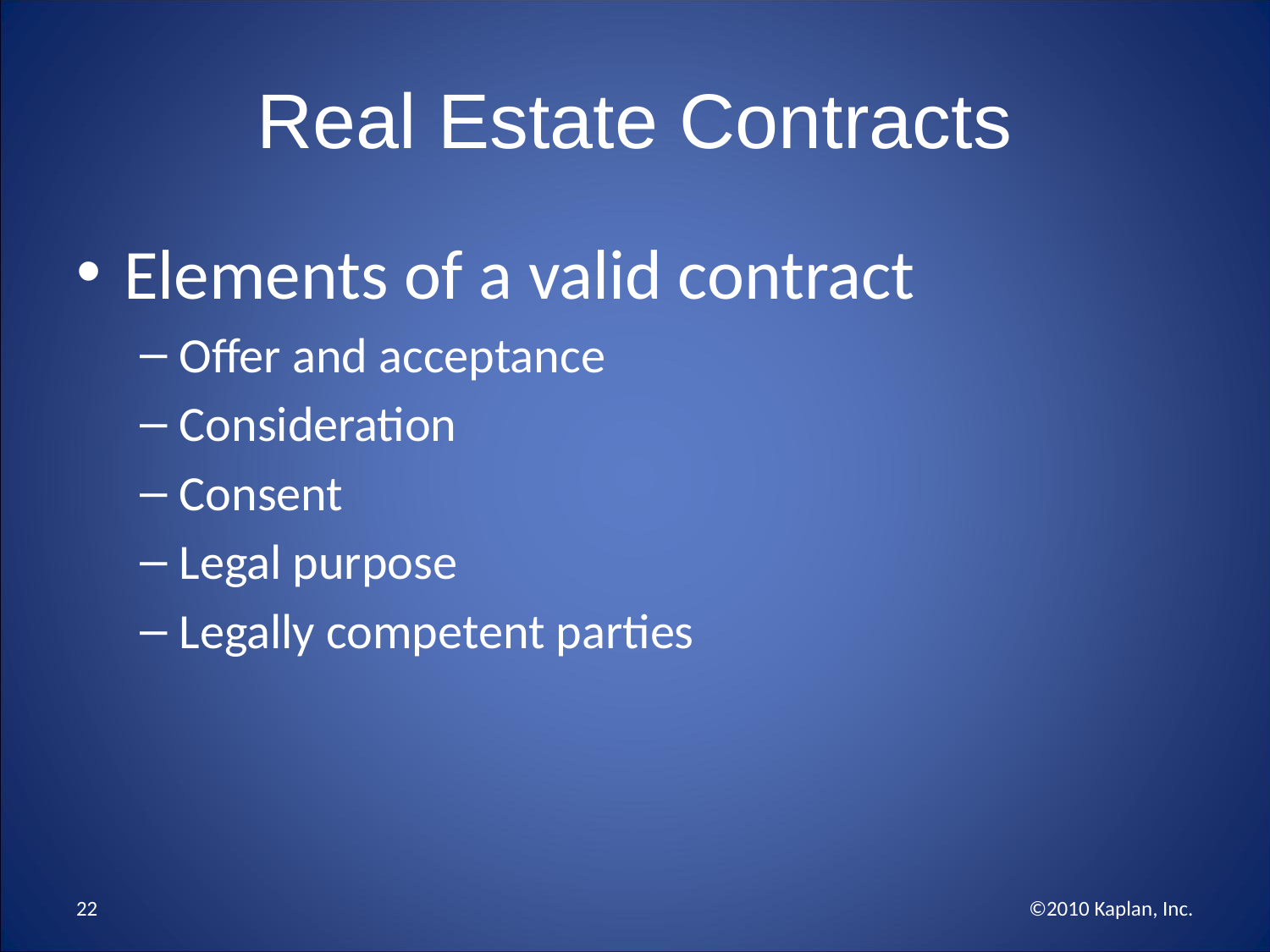

# Real Estate Contracts
Elements of a valid contract
Offer and acceptance
Consideration
Consent
Legal purpose
Legally competent parties
22
©2010 Kaplan, Inc.